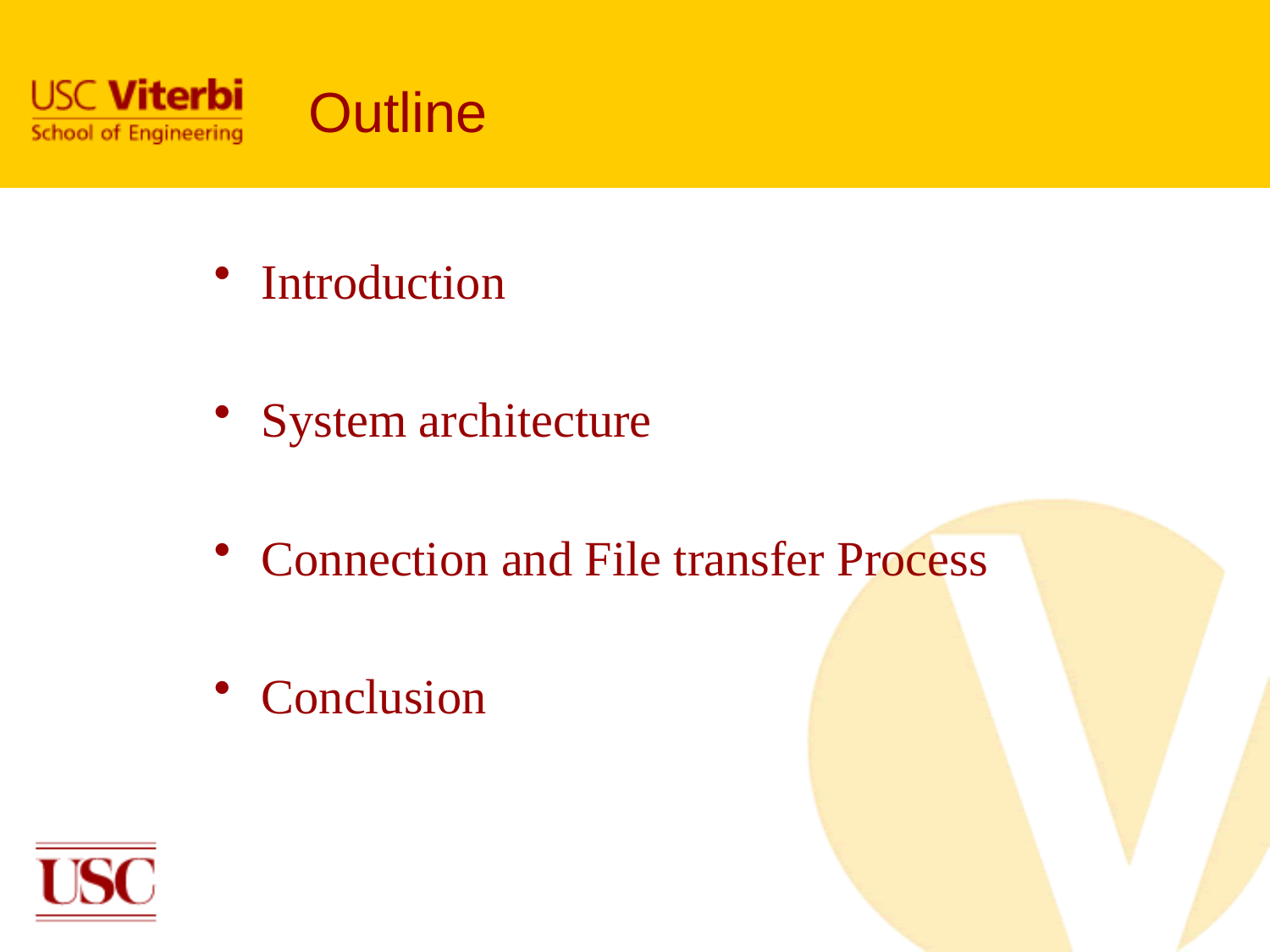

# Outline
Introduction

System architecture

Connection and File transfer Process

Conclusion